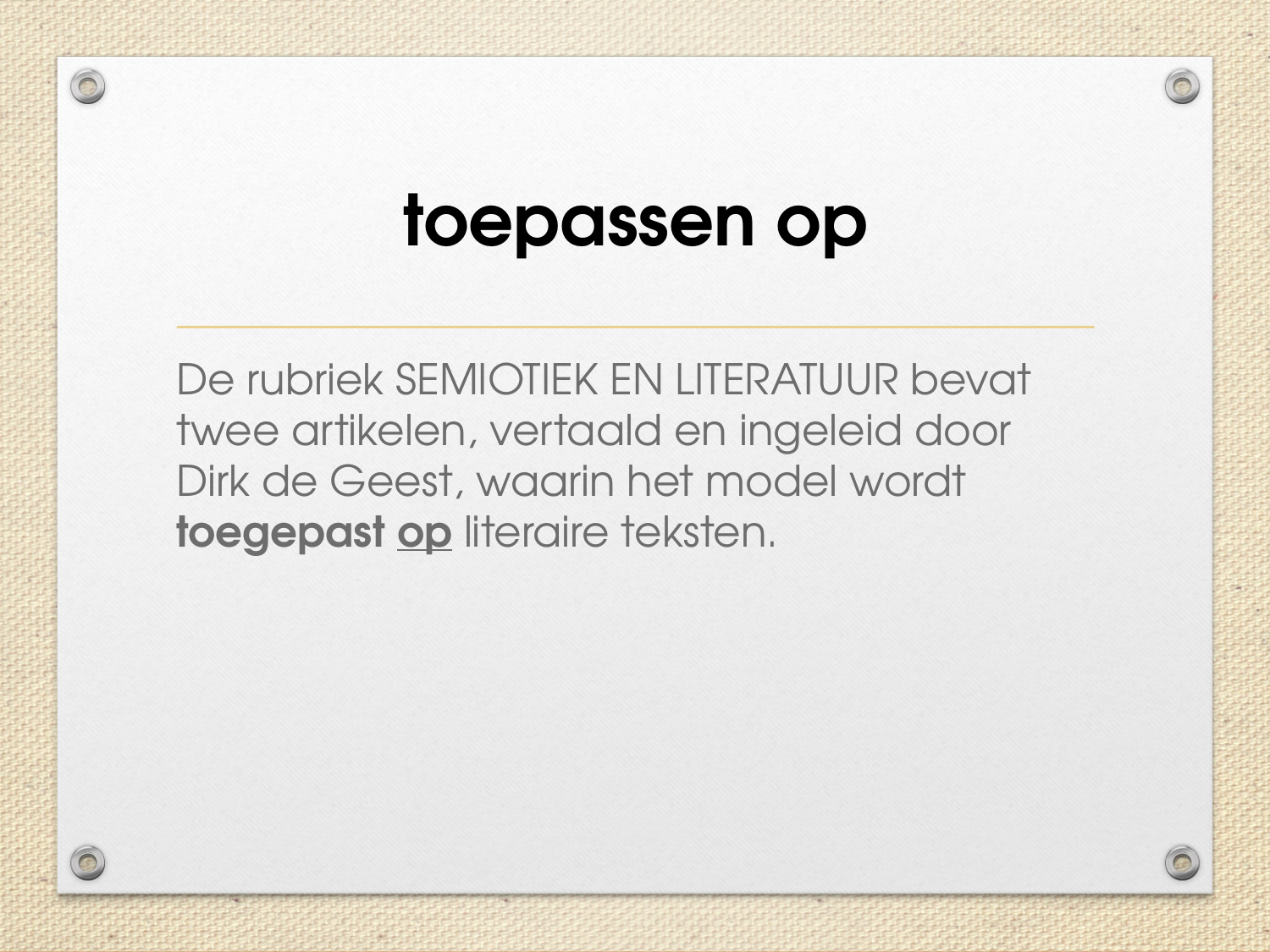

# toepassen op
De rubriek SEMIOTIEK EN LITERATUUR bevat twee artikelen, vertaald en ingeleid door Dirk de Geest, waarin het model wordt toegepast op literaire teksten.